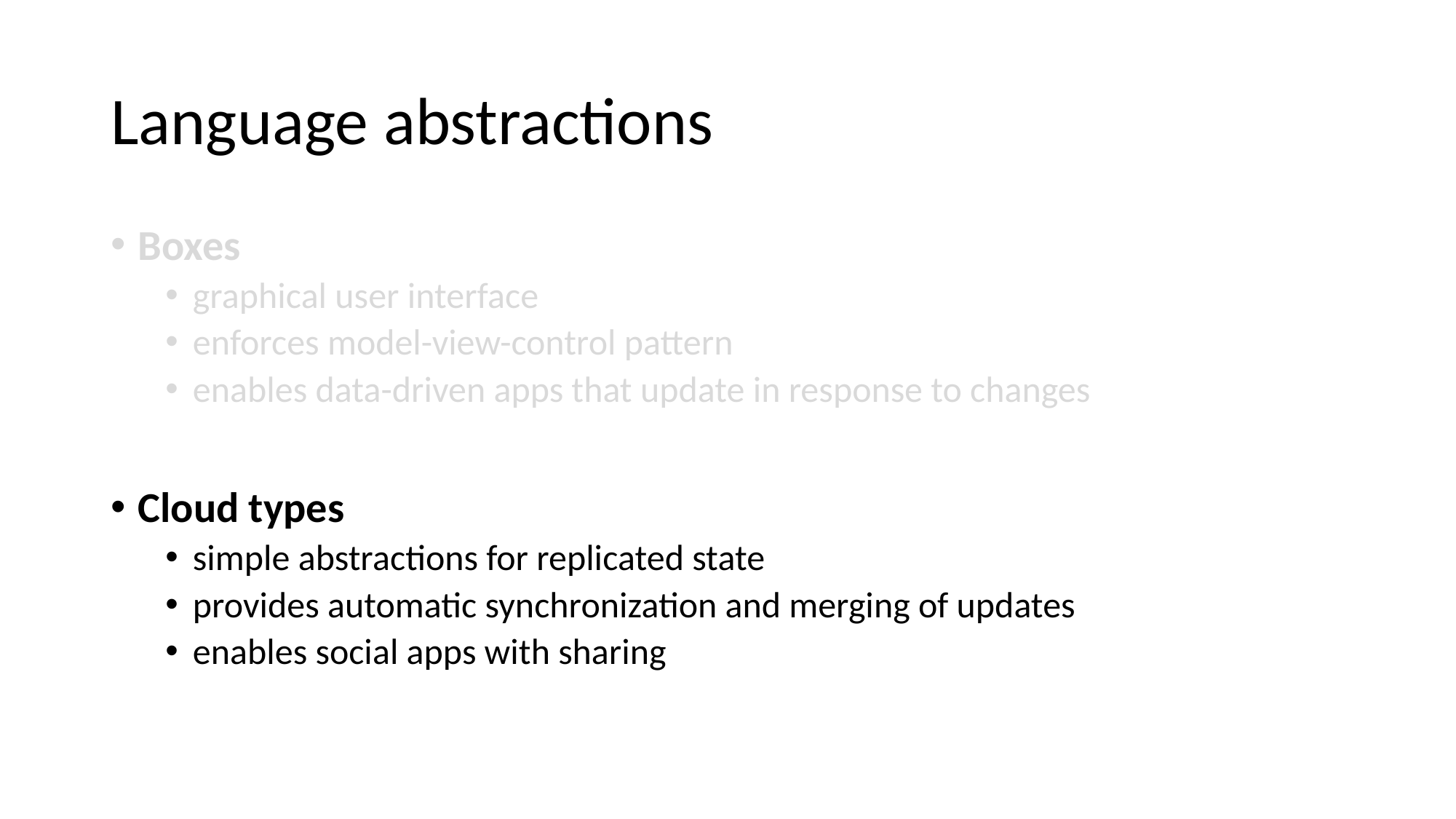

# Language abstractions
Boxes
graphical user interface
enforces model-view-control pattern
enables data-driven apps that update in response to changes

Cloud types
simple abstractions for replicated state
provides automatic synchronization and merging of updates
enables social apps with sharing